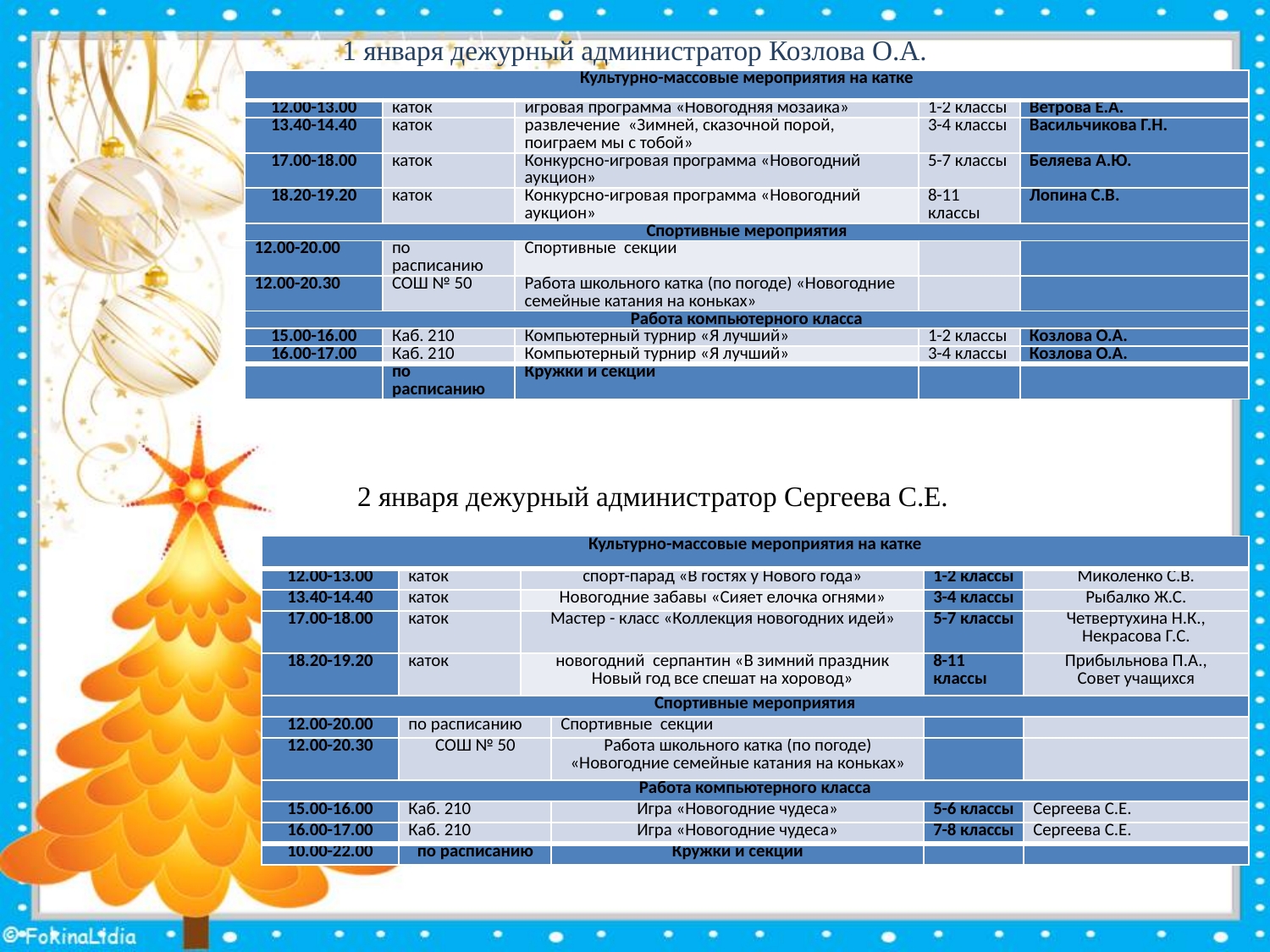

# 1 января дежурный администратор Козлова О.А.
| Культурно-массовые мероприятия на катке |  |  |  |  |
| --- | --- | --- | --- | --- |
| 12.00-13.00 | каток | игровая программа «Новогодняя мозаика» | 1-2 классы | Ветрова Е.А. |
| 13.40-14.40 | каток | развлечение «Зимней, сказочной порой, поиграем мы с тобой» | 3-4 классы | Васильчикова Г.Н. |
| 17.00-18.00 | каток | Конкурсно-игровая программа «Новогодний аукцион» | 5-7 классы | Беляева А.Ю. |
| 18.20-19.20 | каток | Конкурсно-игровая программа «Новогодний аукцион» | 8-11 классы | Лопина С.В. |
| Спортивные мероприятия |  |  |  |  |
| 12.00-20.00 | по расписанию | Спортивные секции |  |  |
| 12.00-20.30 | СОШ № 50 | Работа школьного катка (по погоде) «Новогодние семейные катания на коньках» |  |  |
| Работа компьютерного класса |  |  |  |  |
| 15.00-16.00 | Каб. 210 | Компьютерный турнир «Я лучший» | 1-2 классы | Козлова О.А. |
| 16.00-17.00 | Каб. 210 | Компьютерный турнир «Я лучший» | 3-4 классы | Козлова О.А. |
|  | по расписанию | Кружки и секции |  |  |
2 января дежурный администратор Сергеева С.Е.
| Культурно-массовые мероприятия на катке |  |  |  |  |  |
| --- | --- | --- | --- | --- | --- |
| 12.00-13.00 | каток | спорт-парад «В гостях у Нового года» |  | 1-2 классы | Миколенко С.В. |
| 13.40-14.40 | каток | Новогодние забавы «Сияет елочка огнями» |  | 3-4 классы | Рыбалко Ж.С. |
| 17.00-18.00 | каток | Мастер - класс «Коллекция новогодних идей» |  | 5-7 классы | Четвертухина Н.К., Некрасова Г.С. |
| 18.20-19.20 | каток | новогодний серпантин «В зимний праздник Новый год все спешат на хоровод» |  | 8-11 классы | Прибыльнова П.А., Совет учащихся |
| Спортивные мероприятия |  |  |  |  |  |
| 12.00-20.00 | по расписанию |  | Спортивные секции |  |  |
| 12.00-20.30 | СОШ № 50 |  | Работа школьного катка (по погоде) «Новогодние семейные катания на коньках» |  |  |
| Работа компьютерного класса |  |  |  |  |  |
| 15.00-16.00 | Каб. 210 |  | Игра «Новогодние чудеса» | 5-6 классы | Сергеева С.Е. |
| 16.00-17.00 | Каб. 210 |  | Игра «Новогодние чудеса» | 7-8 классы | Сергеева С.Е. |
| 10.00-22.00 | по расписанию |  | Кружки и секции |  |  |